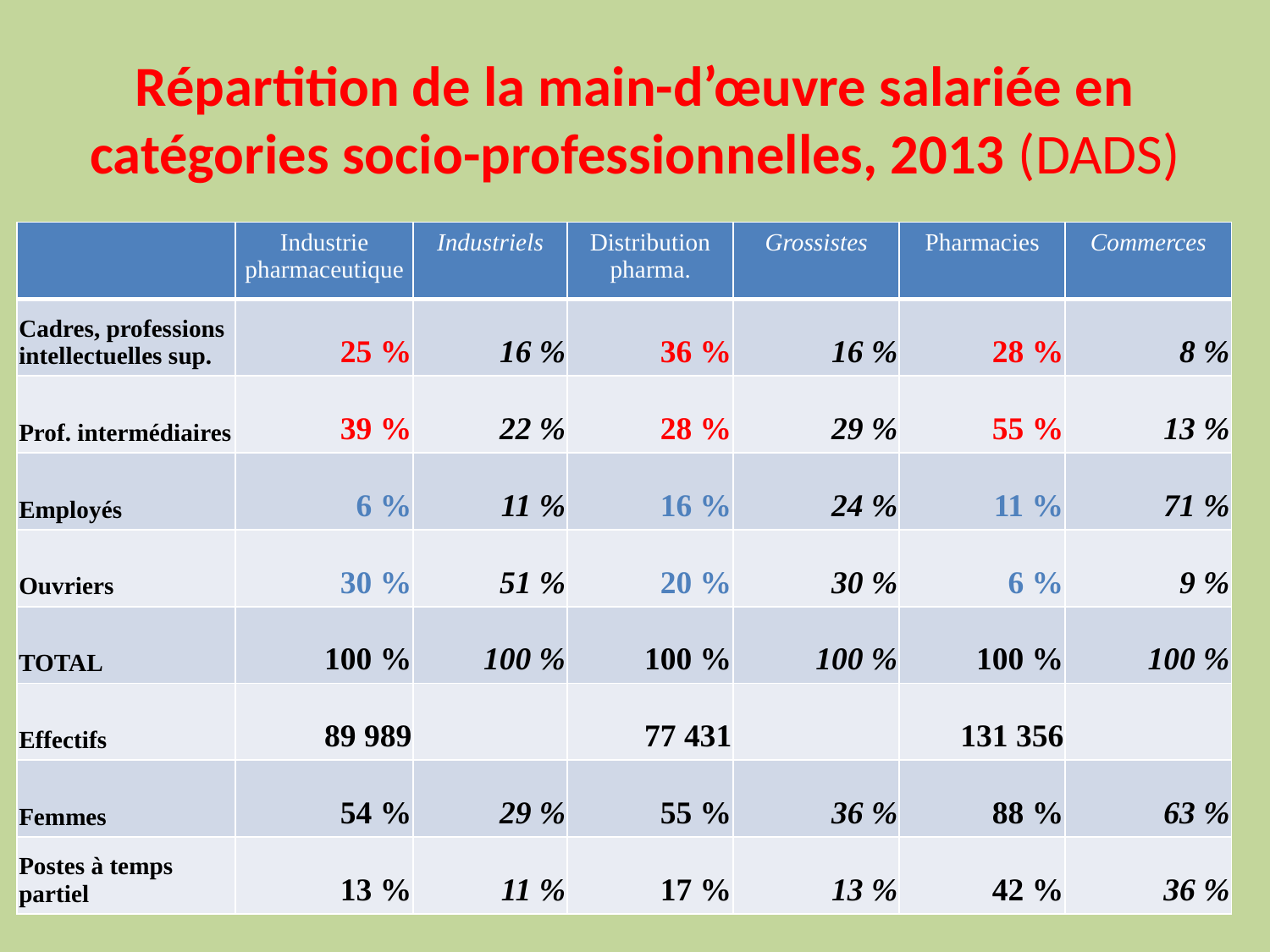

# Répartition de la main-d’œuvre salariée en catégories socio-professionnelles, 2013 (DADS)
|  | Industrie pharmaceutique | Industriels | Distribution pharma. | Grossistes | Pharmacies | Commerces |
| --- | --- | --- | --- | --- | --- | --- |
| Cadres, professions intellectuelles sup. | 25 % | 16 % | 36 % | 16 % | 28 % | 8 % |
| Prof. intermédiaires | 39 % | 22 % | 28 % | 29 % | 55 % | 13 % |
| Employés | 6 % | 11 % | 16 % | 24 % | 11 % | 71 % |
| Ouvriers | 30 % | 51 % | 20 % | 30 % | 6 % | 9 % |
| TOTAL | 100 % | 100 % | 100 % | 100 % | 100 % | 100 % |
| Effectifs | 89 989 |  | 77 431 |  | 131 356 |  |
| Femmes | 54 % | 29 % | 55 % | 36 % | 88 % | 63 % |
| Postes à temps partiel | 13 % | 11 % | 17 % | 13 % | 42 % | 36 % |